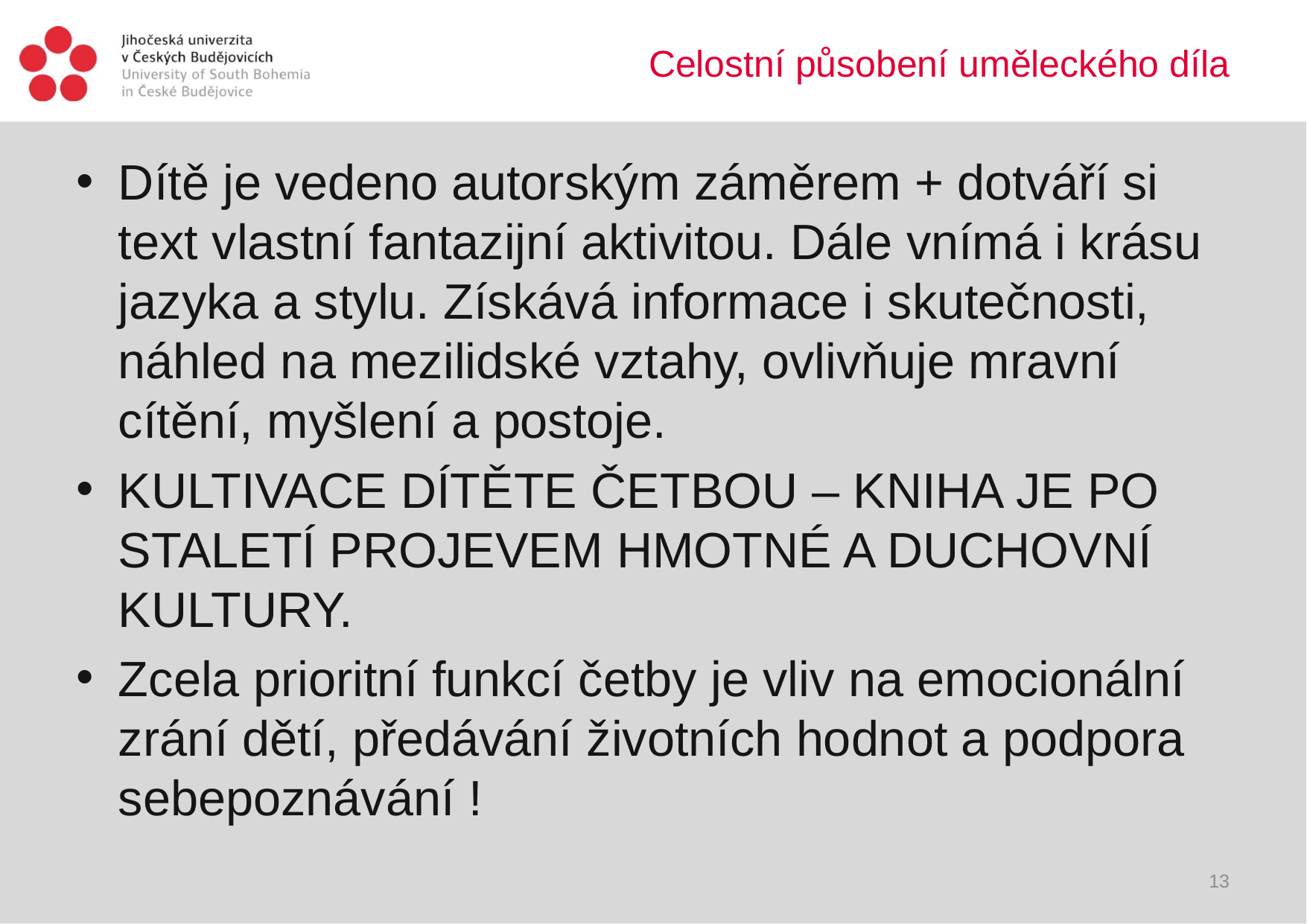

# Celostní působení uměleckého díla
Dítě je vedeno autorským záměrem + dotváří si text vlastní fantazijní aktivitou. Dále vnímá i krásu jazyka a stylu. Získává informace i skutečnosti, náhled na mezilidské vztahy, ovlivňuje mravní cítění, myšlení a postoje.
KULTIVACE DÍTĚTE ČETBOU – KNIHA JE PO STALETÍ PROJEVEM HMOTNÉ A DUCHOVNÍ KULTURY.
Zcela prioritní funkcí četby je vliv na emocionální zrání dětí, předávání životních hodnot a podpora sebepoznávání !
13